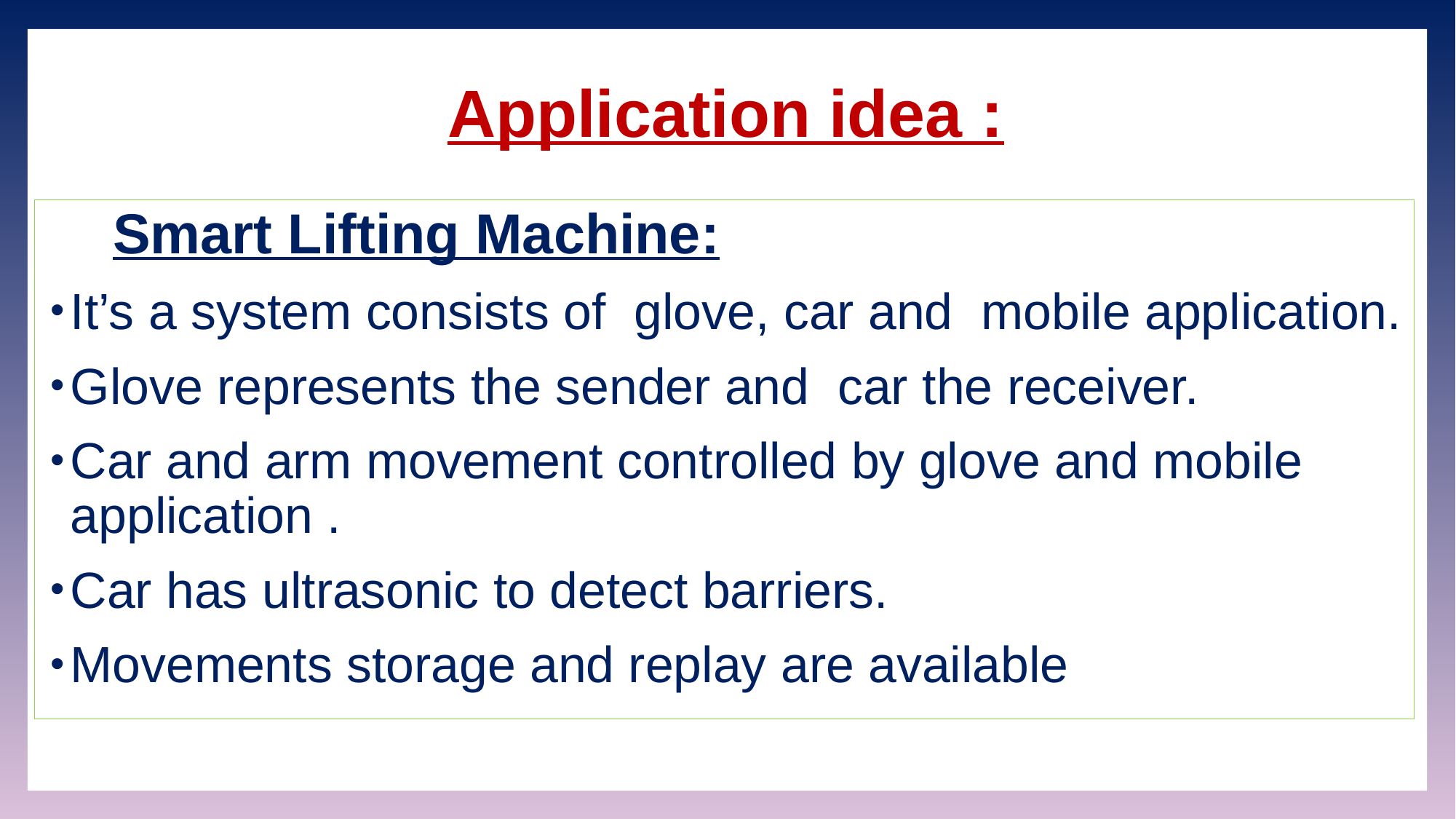

# Application idea :
    Smart Lifting Machine:
It’s a system consists of  glove, car and  mobile application.
Glove represents the sender and  car the receiver.
Car and arm movement controlled by glove and mobile application .
Car has ultrasonic to detect barriers.
Movements storage and replay are available